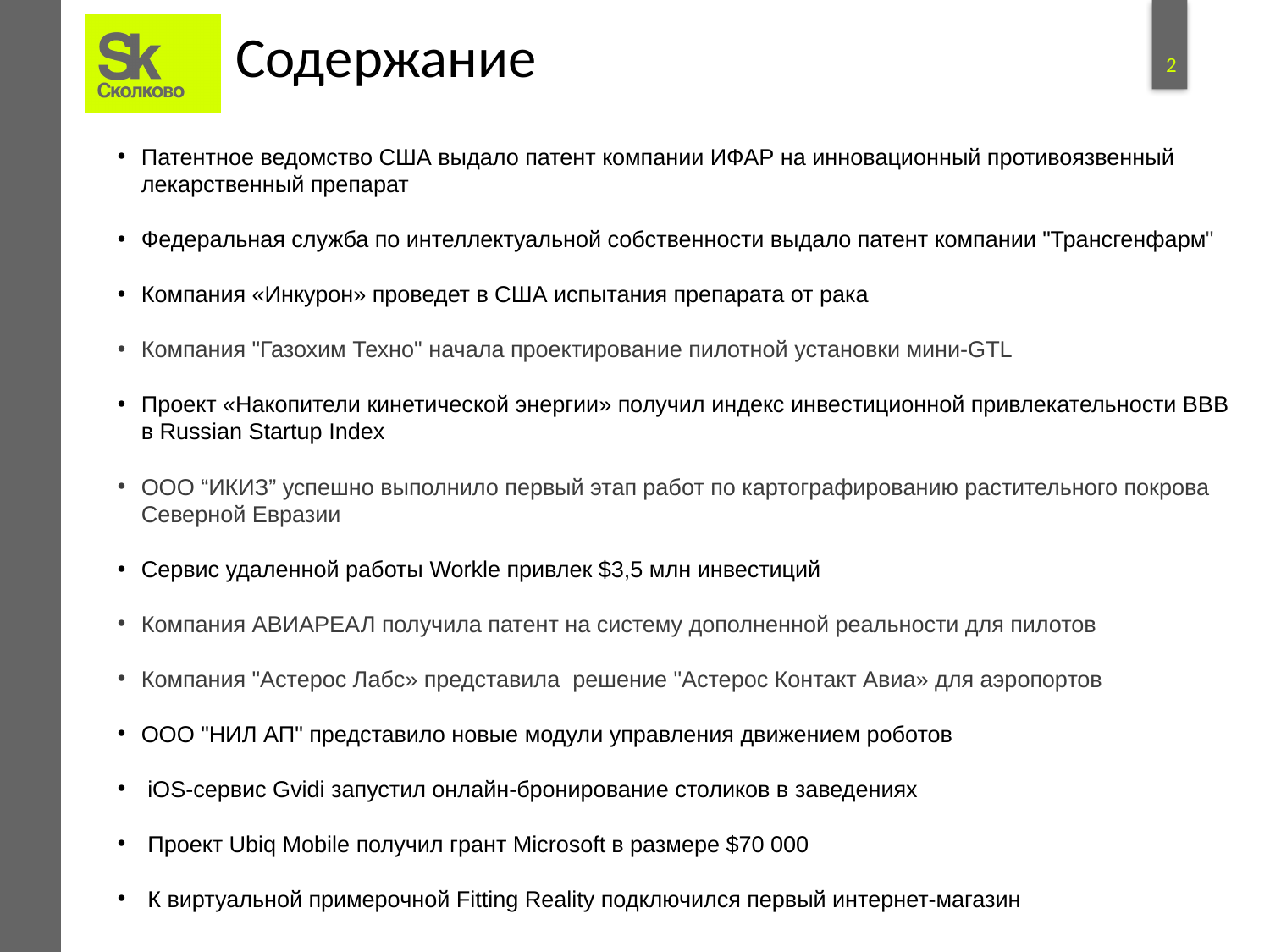

# Содержание
Патентное ведомство США выдало патент компании ИФАР на инновационный противоязвенный лекарственный препарат

Федеральная служба по интеллектуальной собственности выдало патент компании "Трансгенфарм"

Компания «Инкурон» проведет в США испытания препарата от рака

Компания "Газохим Техно" начала проектирование пилотной установки мини-GTL

Проект «Накопители кинетической энергии» получил индекс инвестиционной привлекательности ВВВ в Russian Startup Index

ООО “ИКИЗ” успешно выполнило первый этап работ по картографированию растительного покрова Северной Евразии

Сервис удаленной работы Workle привлек $3,5 млн инвестиций

Компания АВИАРЕАЛ получила патент на систему дополненной реальности для пилотов

Компания "Астерос Лабс» представила  решение "Астерос Контакт Авиа» для аэропортов

ООО "НИЛ АП" представило новые модули управления движением роботов

 iOS-сервис Gvidi запустил онлайн-бронирование столиков в заведениях

 Проект Ubiq Mobile получил грант Microsoft в размере $70 000

 К виртуальной примерочной Fitting Reality подключился первый интернет-магазин